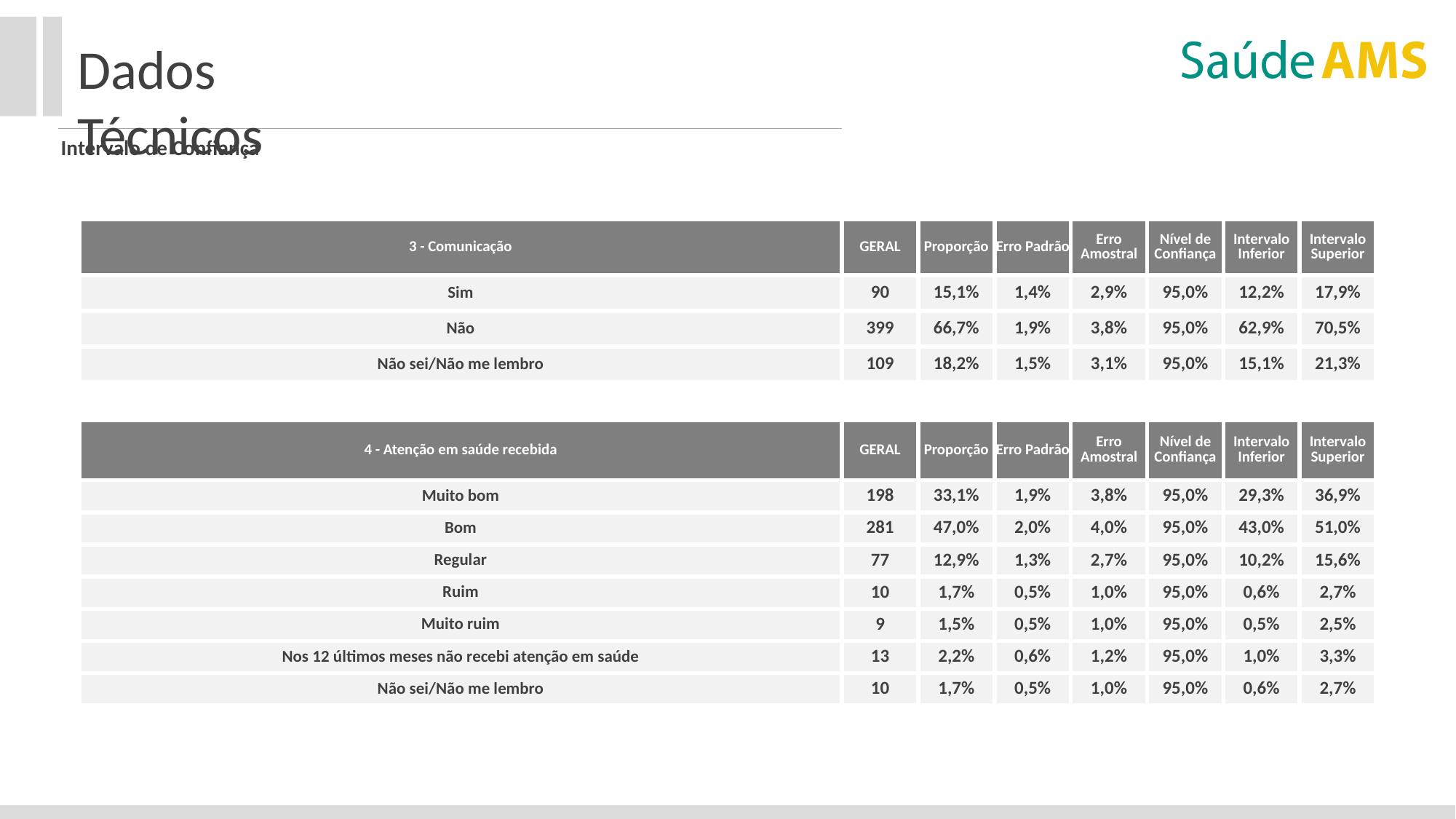

Dados Técnicos
Intervalo de Confiança
| 3 - Comunicação | GERAL | Proporção | Erro Padrão | Erro Amostral | Nível de Confiança | Intervalo Inferior | Intervalo Superior |
| --- | --- | --- | --- | --- | --- | --- | --- |
| Sim | 90 | 15,1% | 1,4% | 2,9% | 95,0% | 12,2% | 17,9% |
| Não | 399 | 66,7% | 1,9% | 3,8% | 95,0% | 62,9% | 70,5% |
| Não sei/Não me lembro | 109 | 18,2% | 1,5% | 3,1% | 95,0% | 15,1% | 21,3% |
| 4 - Atenção em saúde recebida | GERAL | Proporção | Erro Padrão | Erro Amostral | Nível de Confiança | Intervalo Inferior | Intervalo Superior |
| --- | --- | --- | --- | --- | --- | --- | --- |
| Muito bom | 198 | 33,1% | 1,9% | 3,8% | 95,0% | 29,3% | 36,9% |
| Bom | 281 | 47,0% | 2,0% | 4,0% | 95,0% | 43,0% | 51,0% |
| Regular | 77 | 12,9% | 1,3% | 2,7% | 95,0% | 10,2% | 15,6% |
| Ruim | 10 | 1,7% | 0,5% | 1,0% | 95,0% | 0,6% | 2,7% |
| Muito ruim | 9 | 1,5% | 0,5% | 1,0% | 95,0% | 0,5% | 2,5% |
| Nos 12 últimos meses não recebi atenção em saúde | 13 | 2,2% | 0,6% | 1,2% | 95,0% | 1,0% | 3,3% |
| Não sei/Não me lembro | 10 | 1,7% | 0,5% | 1,0% | 95,0% | 0,6% | 2,7% |